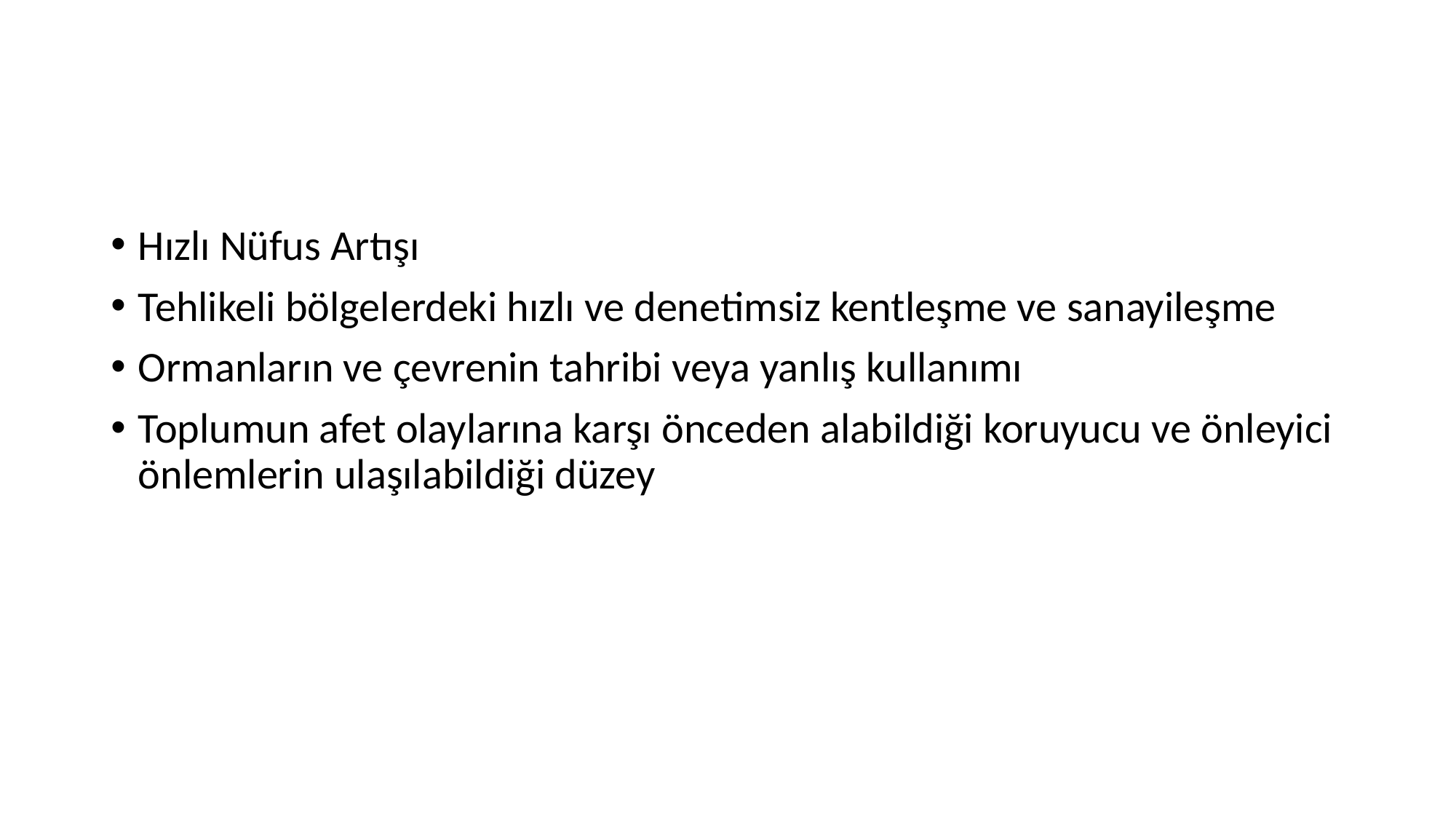

#
Hızlı Nüfus Artışı
Tehlikeli bölgelerdeki hızlı ve denetimsiz kentleşme ve sanayileşme
Ormanların ve çevrenin tahribi veya yanlış kullanımı
Toplumun afet olaylarına karşı önceden alabildiği koruyucu ve önleyici önlemlerin ulaşılabildiği düzey